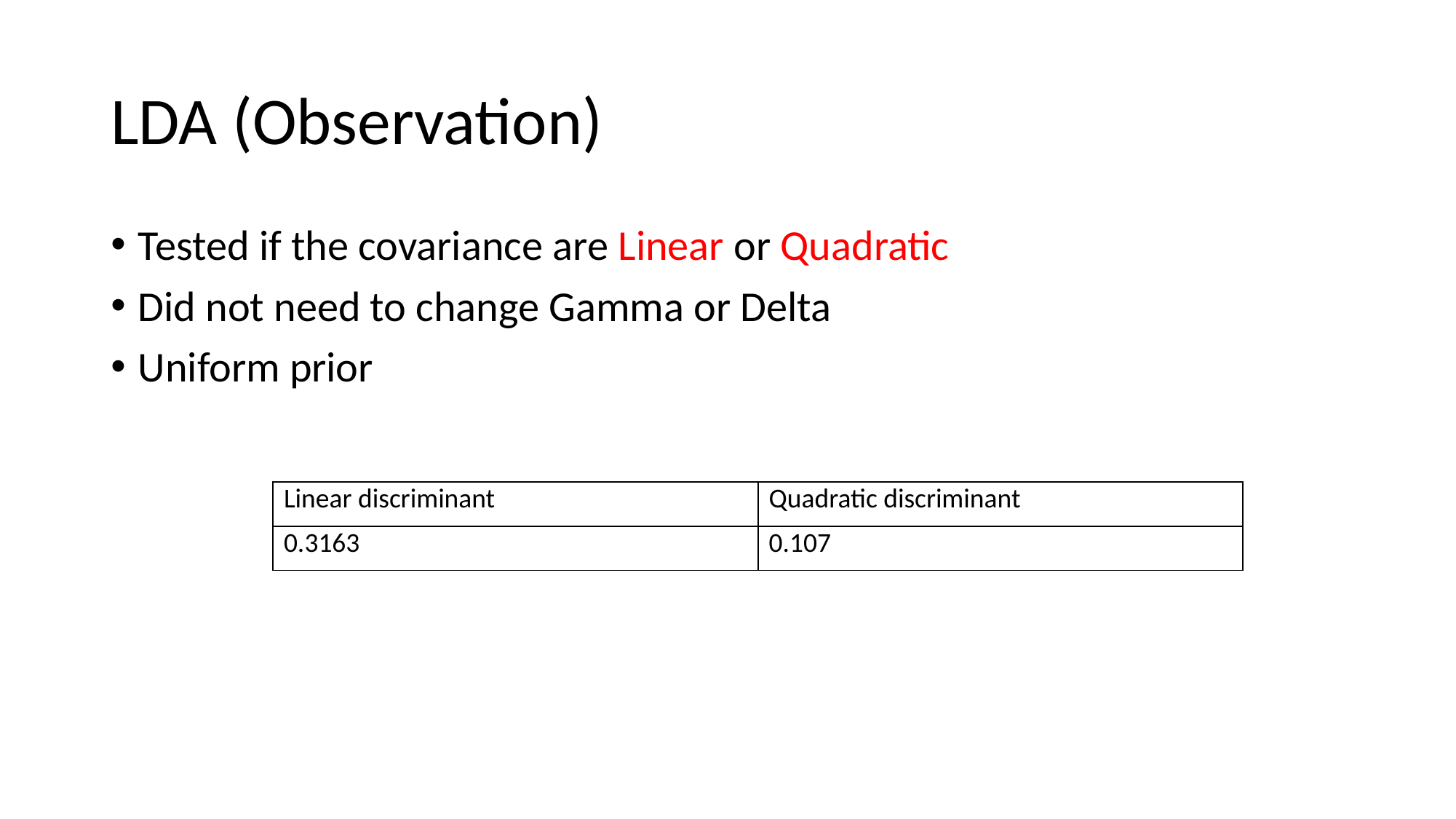

# LDA (Observation)
Tested if the covariance are Linear or Quadratic
Did not need to change Gamma or Delta
Uniform prior
| Linear discriminant | Quadratic discriminant |
| --- | --- |
| 0.3163 | 0.107 |